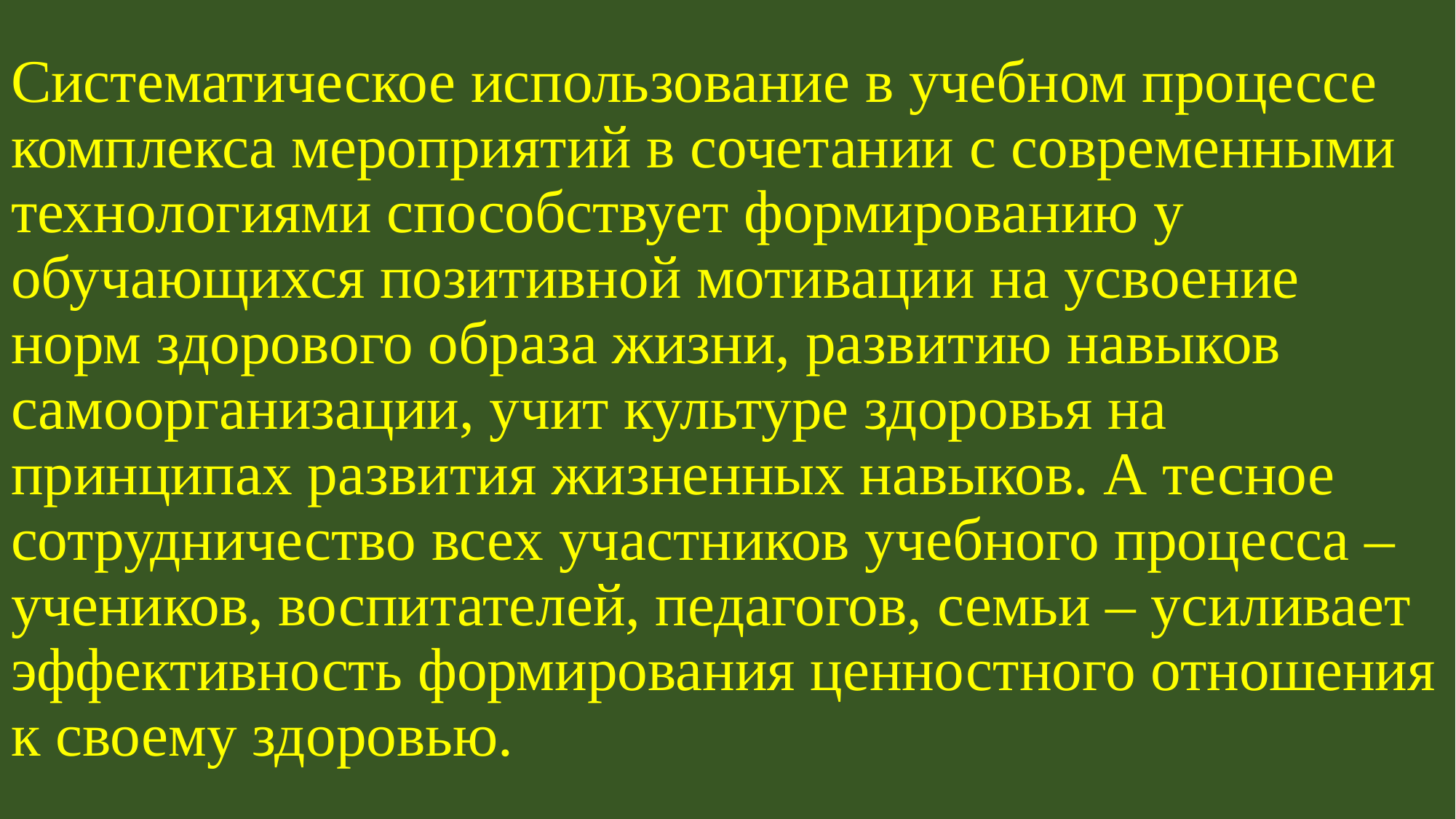

# Систематическое использование в учебном процессе комплекса мероприятий в сочетании с современными технологиями способствует формированию у обучающихся позитивной мотивации на усвоение норм здорового образа жизни, развитию навыков самоорганизации, учит культуре здоровья на принципах развития жизненных навыков. А тесное сотрудничество всех участников учебного процесса – учеников, воспитателей, педагогов, семьи – усиливает эффективность формирования ценностного отношения к своему здоровью.